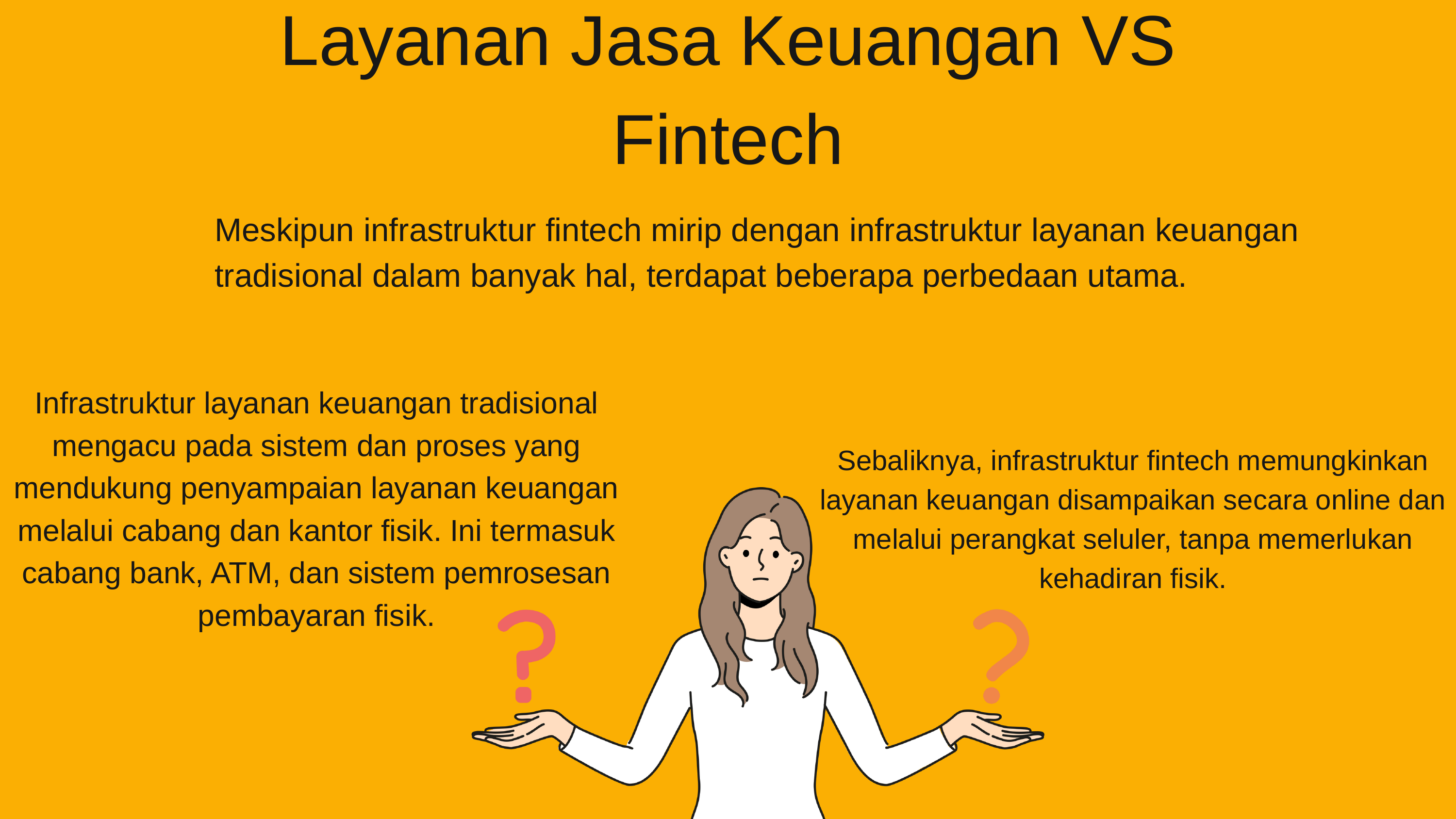

Layanan Jasa Keuangan VS Fintech
Meskipun infrastruktur fintech mirip dengan infrastruktur layanan keuangan tradisional dalam banyak hal, terdapat beberapa perbedaan utama.

Infrastruktur layanan keuangan tradisional mengacu pada sistem dan proses yang mendukung penyampaian layanan keuangan melalui cabang dan kantor fisik. Ini termasuk cabang bank, ATM, dan sistem pemrosesan pembayaran fisik.
Sebaliknya, infrastruktur fintech memungkinkan layanan keuangan disampaikan secara online dan melalui perangkat seluler, tanpa memerlukan kehadiran fisik.